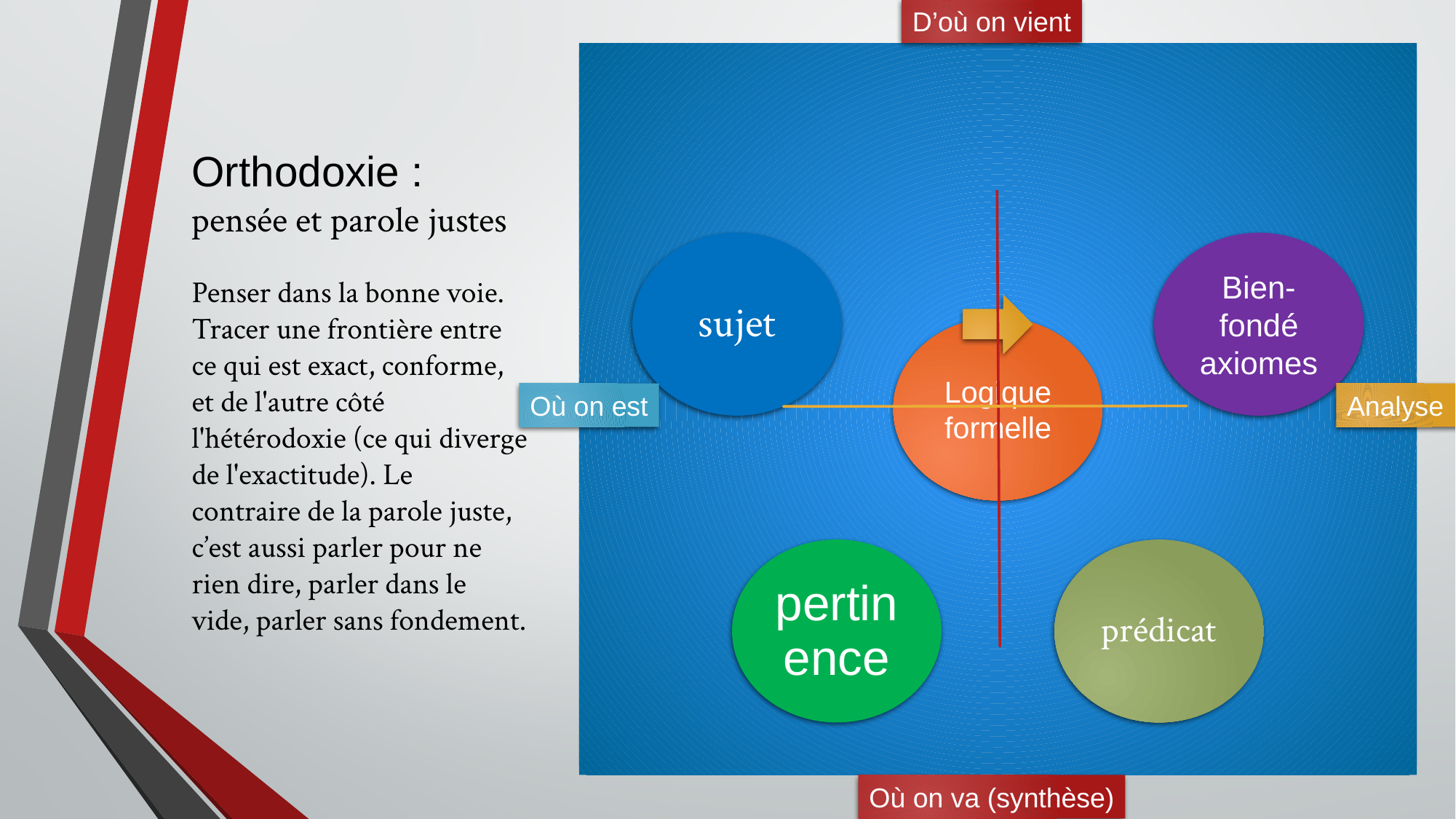

D’où on vient
Logique formelle
Bien-fondé
axiomes
prédicat
pertinence
sujet
Orthodoxie :
pensée et parole justes

Penser dans la bonne voie. Tracer une frontière entre ce qui est exact, conforme, et de l'autre côté l'hétérodoxie (ce qui diverge de l'exactitude). Le contraire de la parole juste, c’est aussi parler pour ne rien dire, parler dans le vide, parler sans fondement.
Où on est
Analyse
Où on va (synthèse)